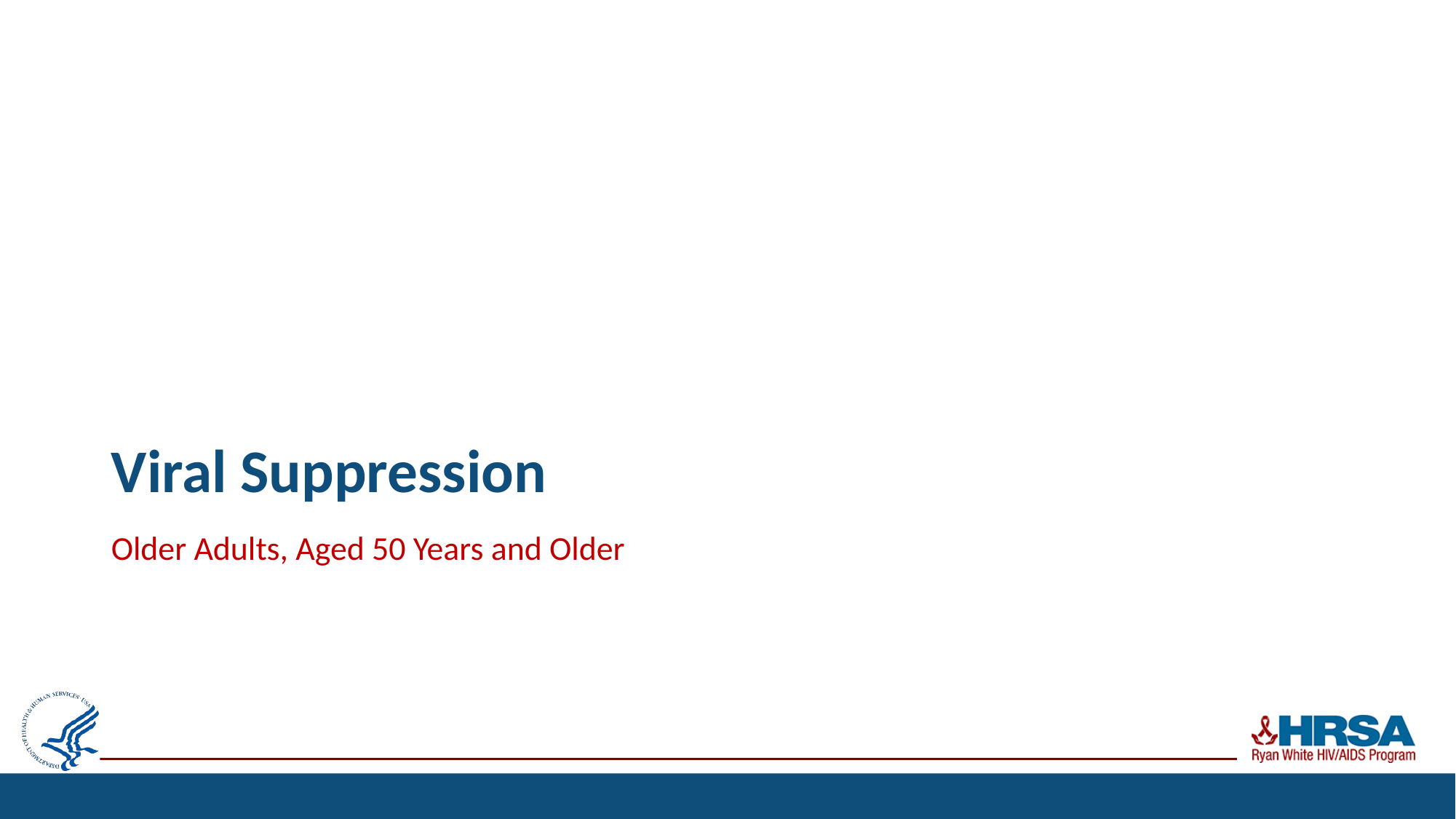

# Viral Suppression
Older Adults, Aged 50 Years and Older